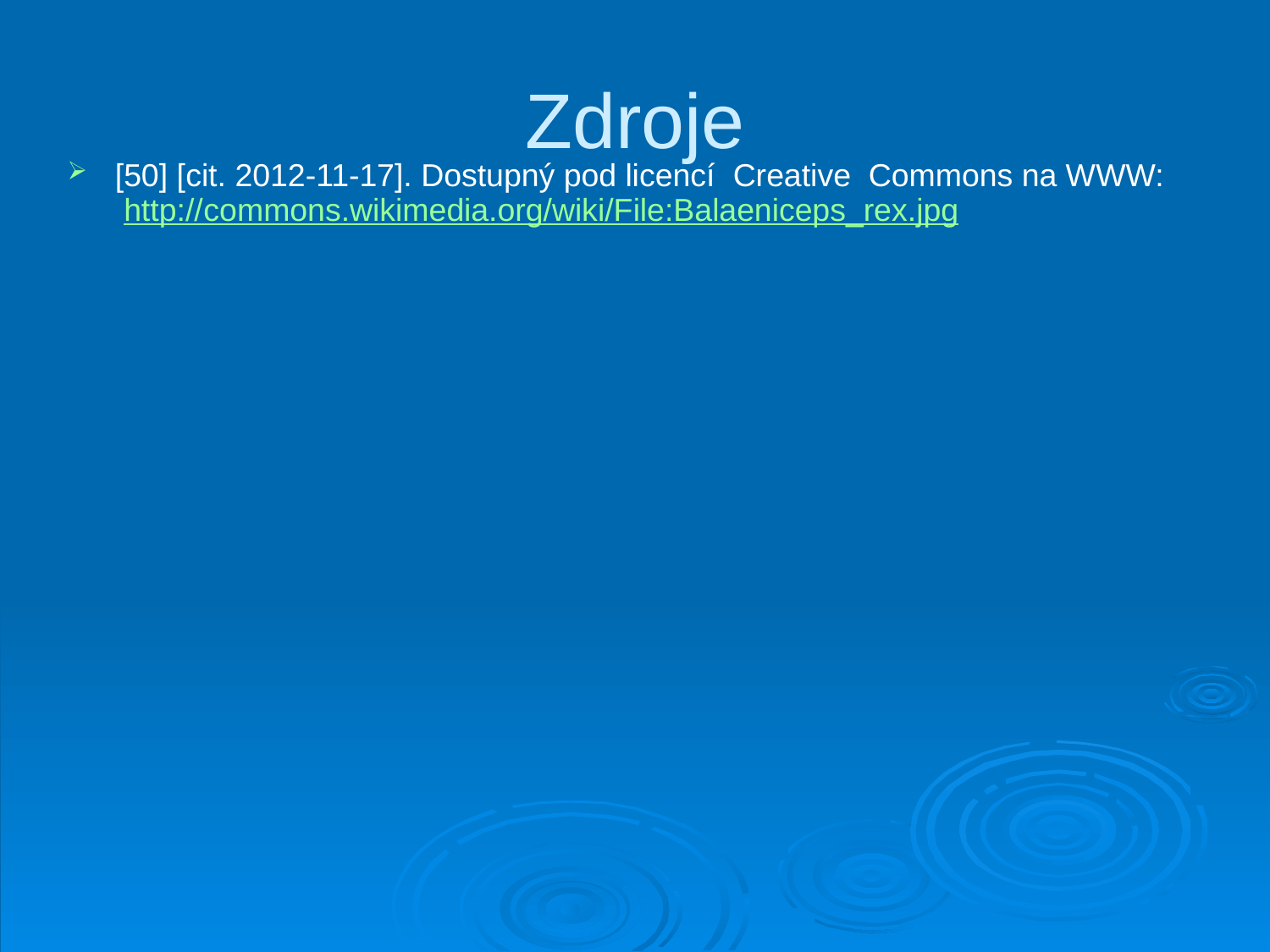

# Zdroje
[50] [cit. 2012-11-17]. Dostupný pod licencí  Creative  Commons na WWW:
	 http://commons.wikimedia.org/wiki/File:Balaeniceps_rex.jpg